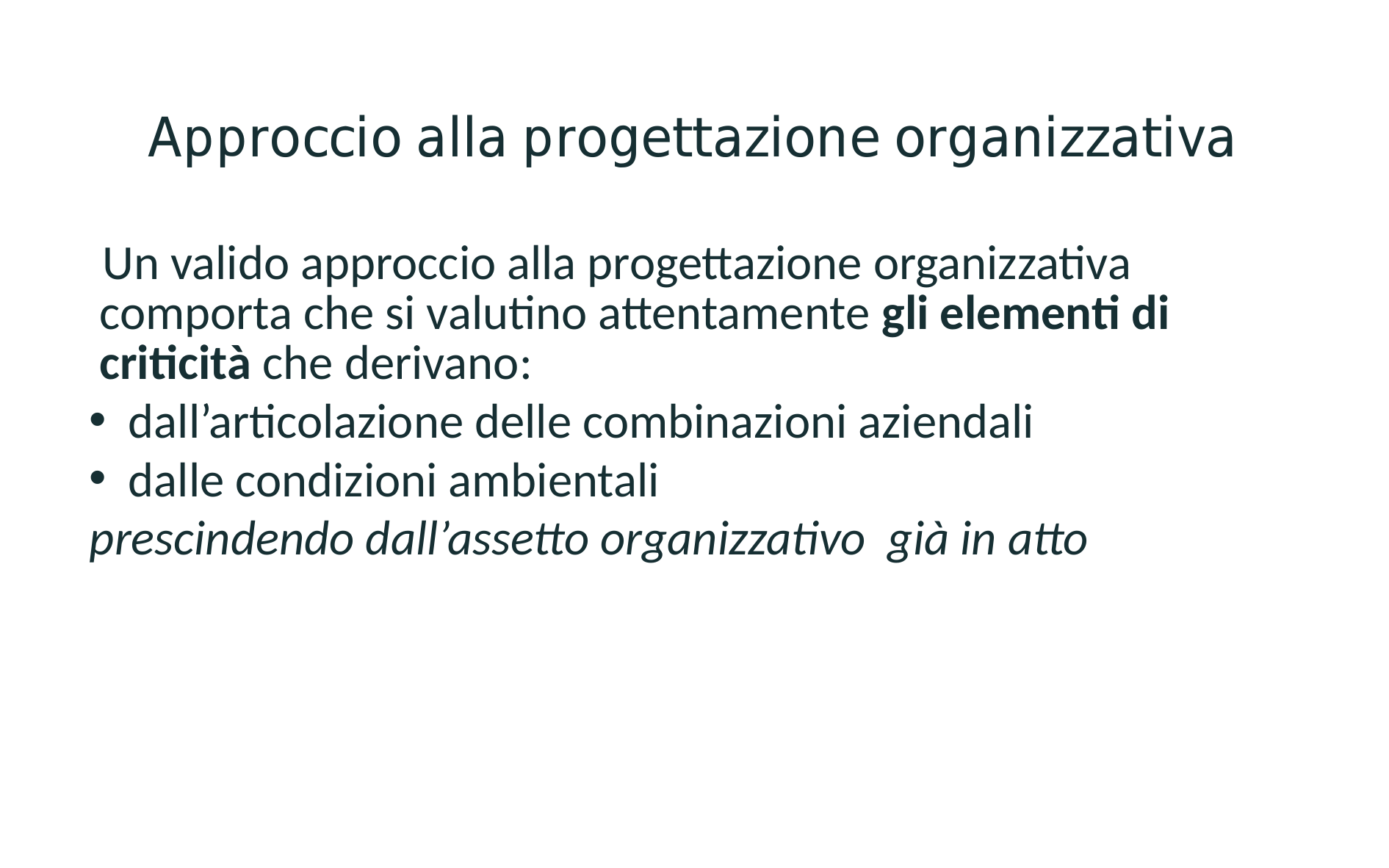

# Approccio alla progettazione organizzativa
Un valido approccio alla progettazione organizzativa comporta che si valutino attentamente gli elementi di criticità che derivano:
dall’articolazione delle combinazioni aziendali
dalle condizioni ambientali
prescindendo dall’assetto organizzativo  già in atto